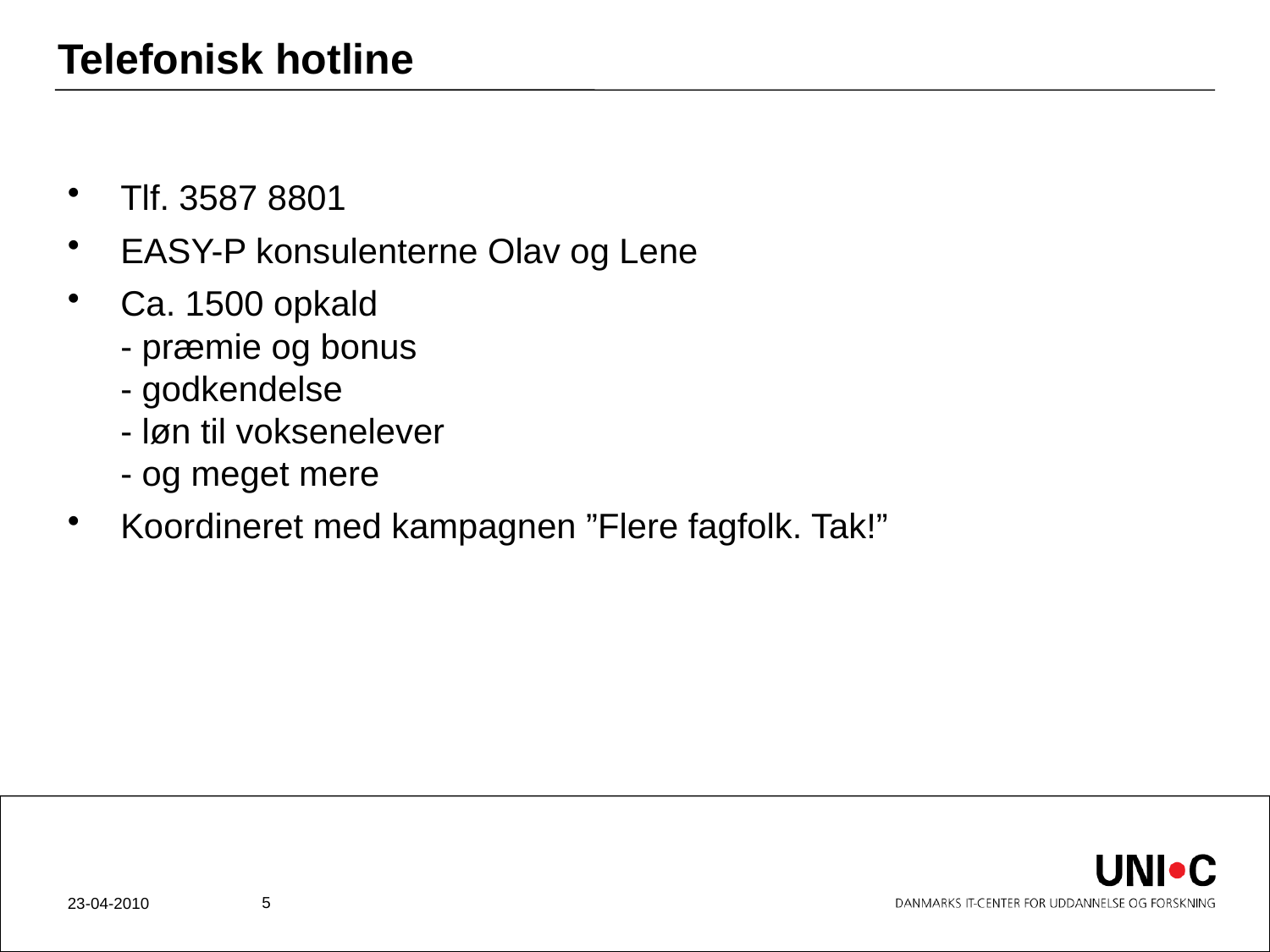

# Telefonisk hotline

Tlf. 3587 8801
EASY-P konsulenterne Olav og Lene
Ca. 1500 opkald
- præmie og bonus
- godkendelse
- løn til voksenelever
- og meget mere
Koordineret med kampagnen ”Flere fagfolk. Tak!”

5
23-04-2010